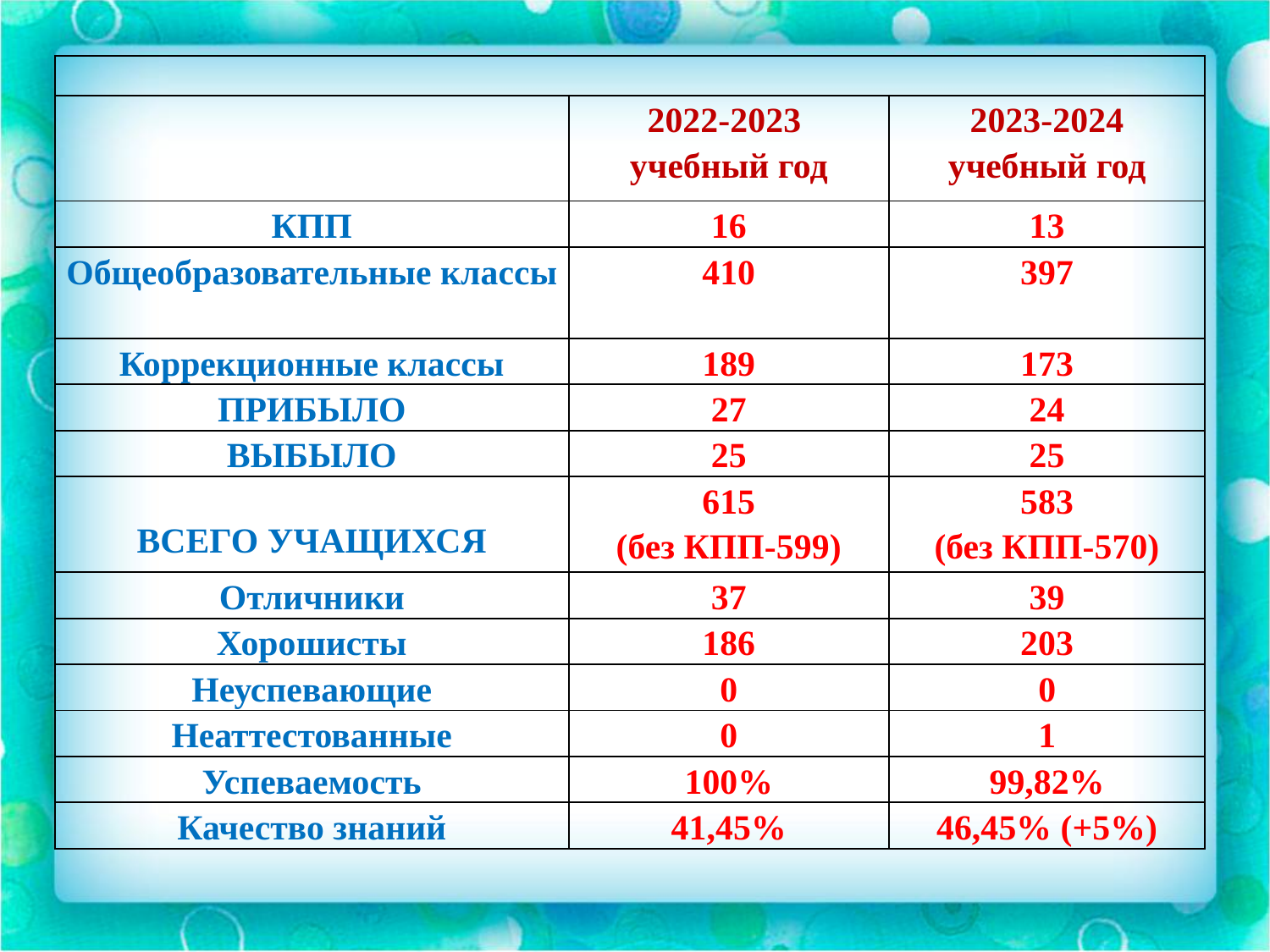

|  |  |  |
| --- | --- | --- |
|  | 2022-2023 учебный год | 2023-2024 учебный год |
| КПП | 16 | 13 |
| Общеобразовательные классы | 410 | 397 |
| Коррекционные классы | 189 | 173 |
| ПРИБЫЛО | 27 | 24 |
| ВЫБЫЛО | 25 | 25 |
| ВСЕГО УЧАЩИХСЯ | 615 (без КПП-599) | 583 (без КПП-570) |
| Отличники | 37 | 39 |
| Хорошисты | 186 | 203 |
| Неуспевающие | 0 | 0 |
| Неаттестованные | 0 | 1 |
| Успеваемость | 100% | 99,82% |
| Качество знаний | 41,45% | 46,45% (+5%) |